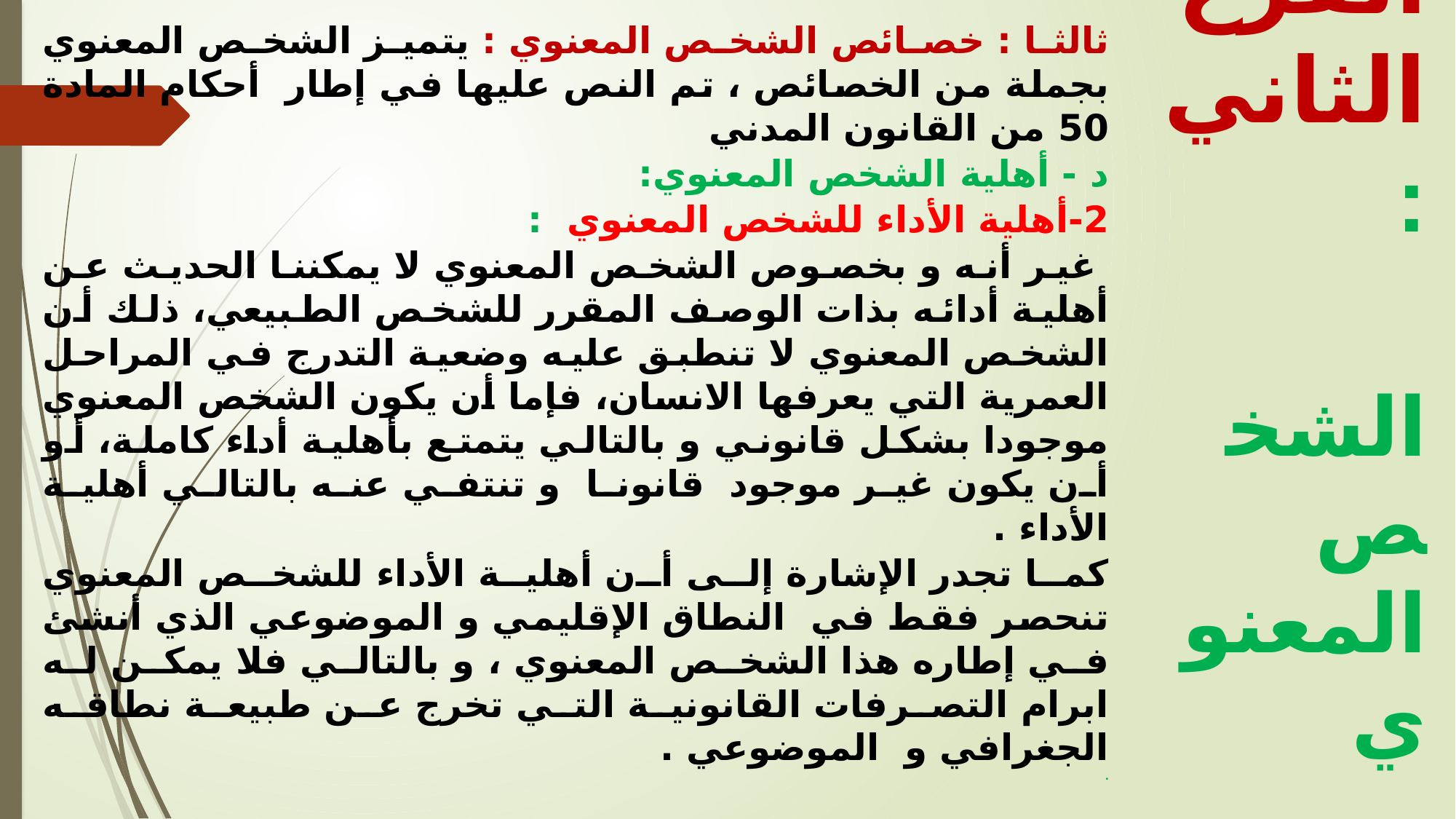

ثالثا : خصائص الشخص المعنوي : يتميز الشخص المعنوي بجملة من الخصائص ، تم النص عليها في إطار  أحكام المادة 50 من القانون المدني
د - أهلية الشخص المعنوي:
2-	أهلية الأداء للشخص المعنوي  :
 غير أنه و بخصوص الشخص المعنوي لا يمكننا الحديث عن أهلية أدائه بذات الوصف المقرر للشخص الطبيعي، ذلك أن الشخص المعنوي لا تنطبق عليه وضعية التدرج في المراحل العمرية التي يعرفها الانسان، فإما أن يكون الشخص المعنوي موجودا بشكل قانوني و بالتالي يتمتع بأهلية أداء كاملة، أو أن يكون غير موجود  قانونا  و تنتفي عنه بالتالي أهلية الأداء .
كما تجدر الإشارة إلى أن أهلية الأداء للشخص المعنوي تنحصر فقط في  النطاق الإقليمي و الموضوعي الذي أنشئ في إطاره هذا الشخص المعنوي ، و بالتالي فلا يمكن له ابرام التصرفات القانونية التي تخرج عن طبيعة نطاقه الجغرافي و  الموضوعي .
.
الفرع الثاني :
 الشخص المعنوي